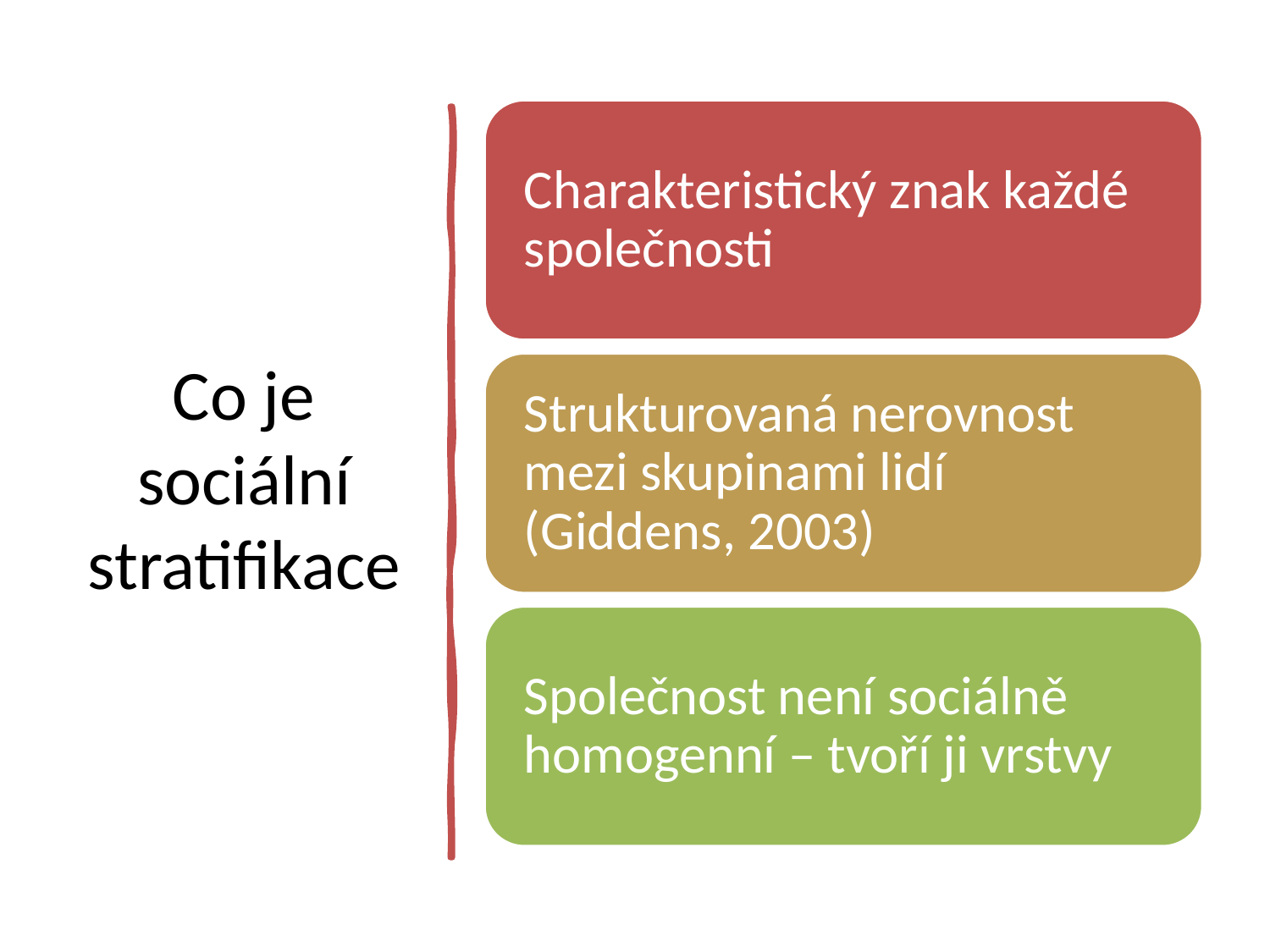

Charakteristický znak každé společnosti
Strukturovaná nerovnost mezi skupinami lidí
(Giddens, 2003)
Společnost není sociálně homogenní – tvoří ji vrstvy
# Co je sociální stratifikace